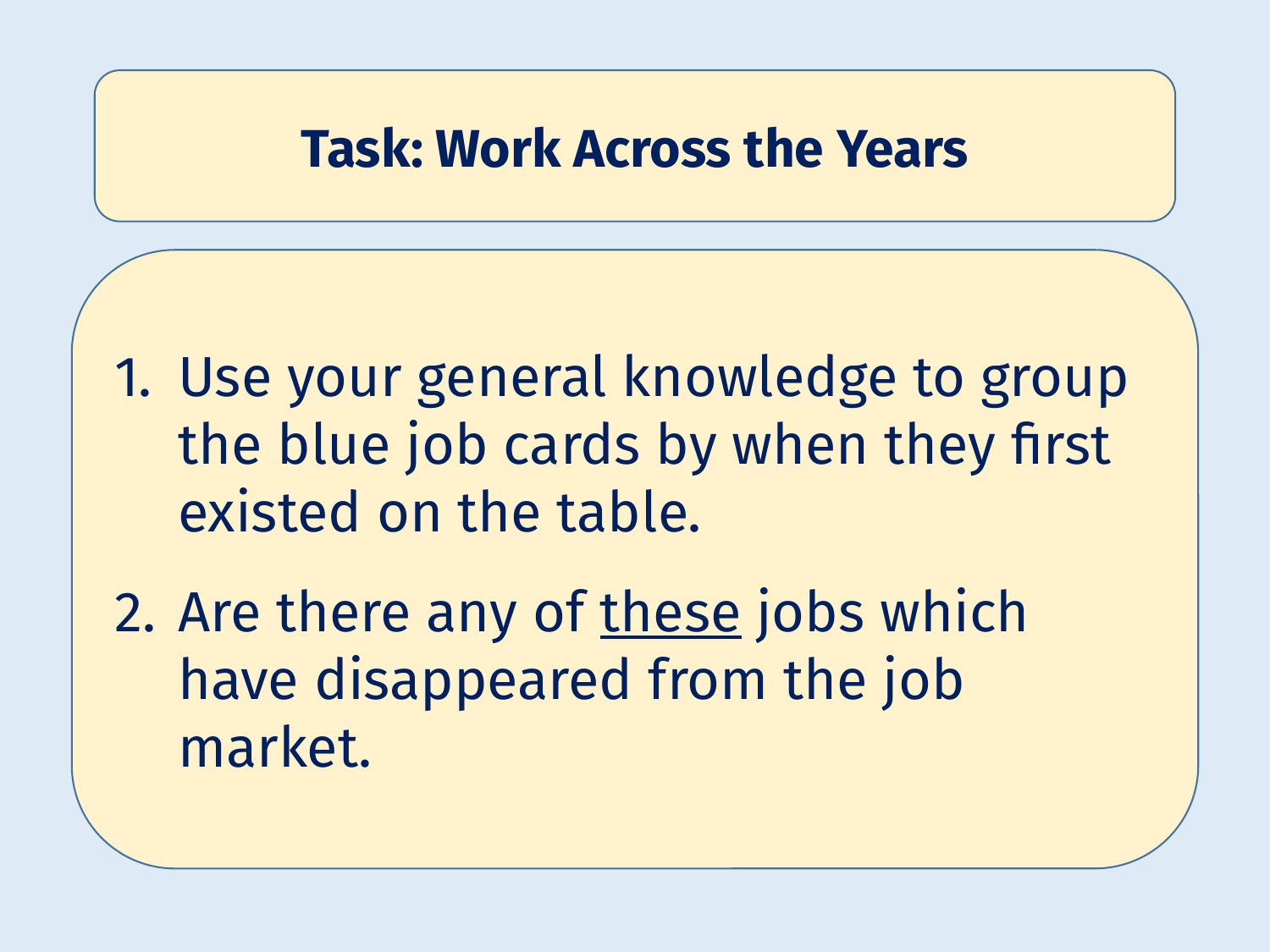

Task: Work Across the Years
Use your general knowledge to group the blue job cards by when they first existed on the table.
Are there any of these jobs which have disappeared from the job market.